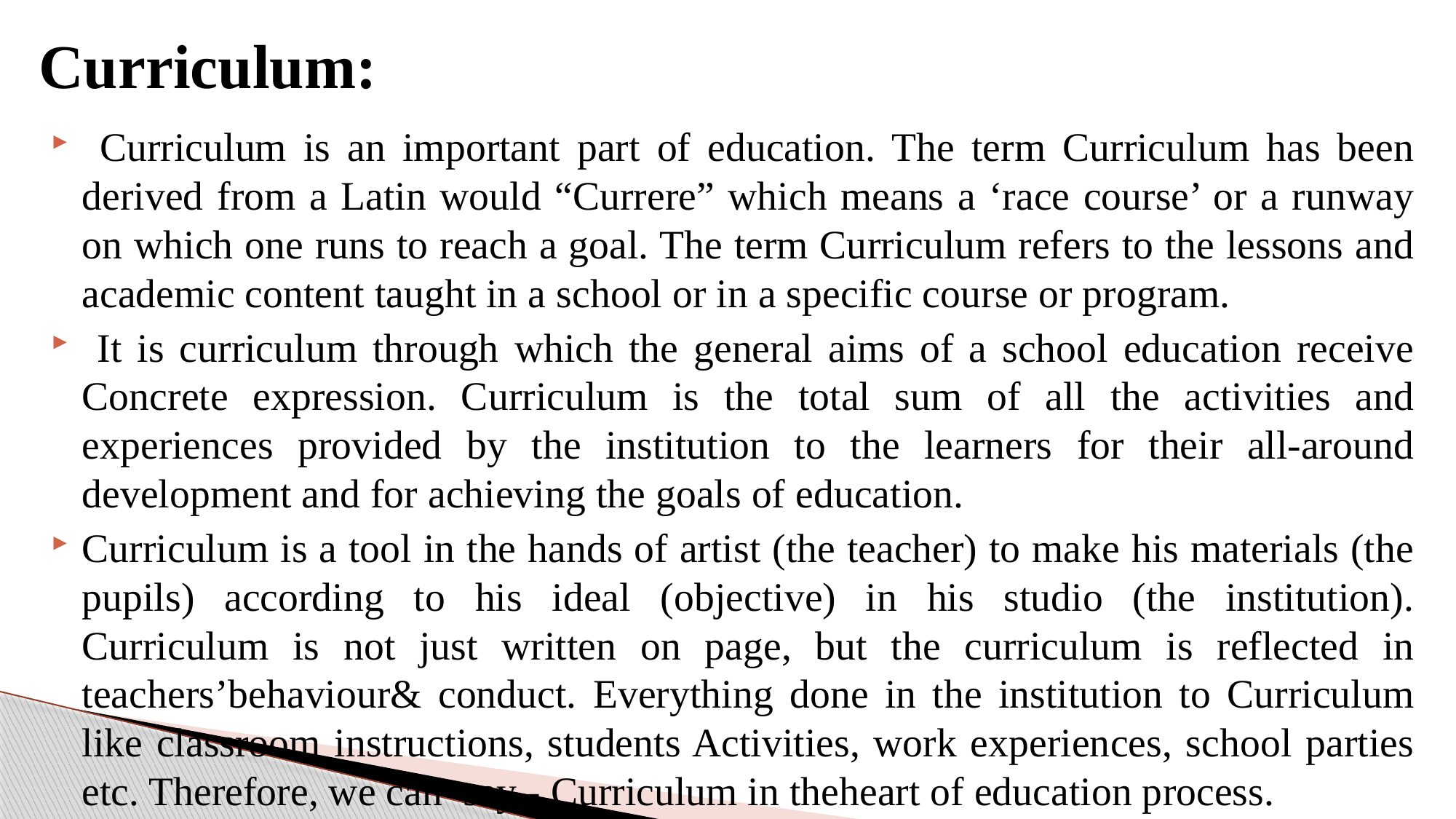

# Curriculum:
 Curriculum is an important part of education. The term Curriculum has been derived from a Latin would “Currere” which means a ‘race course’ or a runway on which one runs to reach a goal. The term Curriculum refers to the lessons and academic content taught in a school or in a specific course or program.
 It is curriculum through which the general aims of a school education receive Concrete expression. Curriculum is the total sum of all the activities and experiences provided by the institution to the learners for their all-around development and for achieving the goals of education.
Curriculum is a tool in the hands of artist (the teacher) to make his materials (the pupils) according to his ideal (objective) in his studio (the institution). Curriculum is not just written on page, but the curriculum is reflected in teachers’behaviour& conduct. Everything done in the institution to Curriculum like classroom instructions, students Activities, work experiences, school parties etc. Therefore, we can  say - Curriculum in theheart of education process.